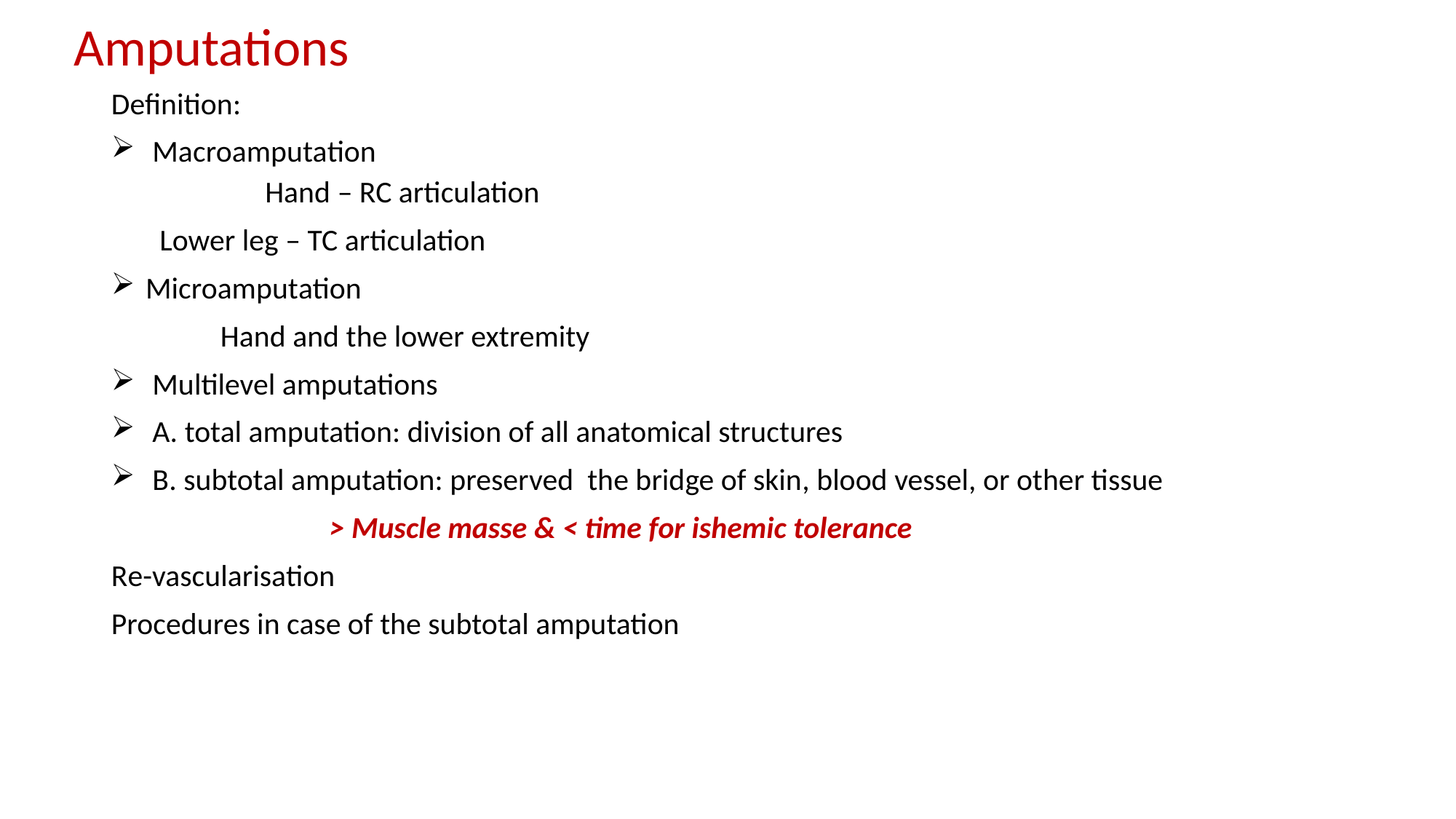

# Amputations
Definition:
  Macroamputation
  	Hand – RC articulation
       Lower leg – TC articulation
 Microamputation
      	Hand and the lower extremity
  Multilevel amputations
  A. total amputation: division of all anatomical structures
  B. subtotal amputation: preserved  the bridge of skin, blood vessel, or other tissue
		> Muscle masse & < time for ishemic tolerance
Re-vascularisation
Procedures in case of the subtotal amputation